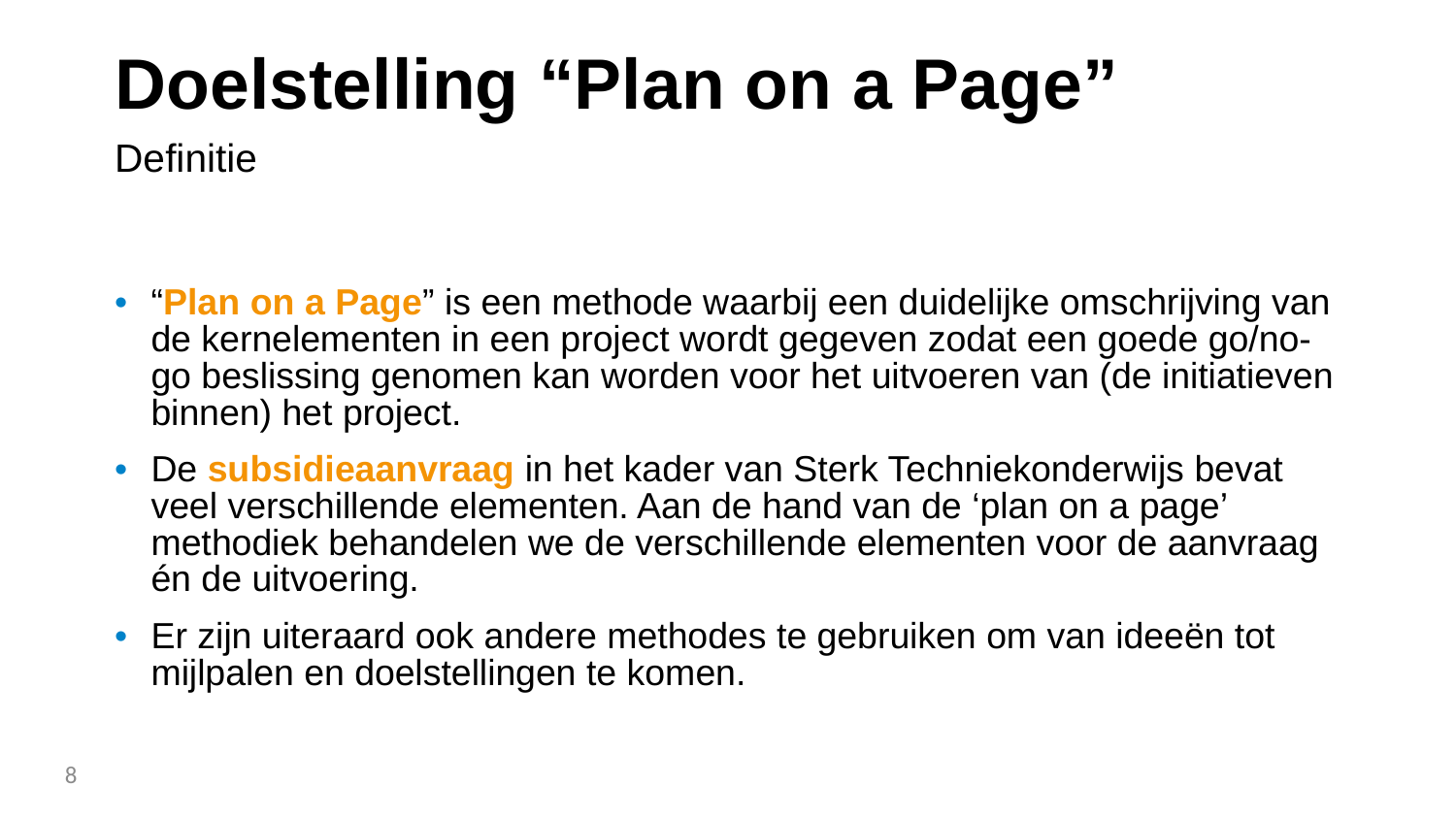

# Doelstelling “Plan on a Page”
Definitie

“Plan on a Page” is een methode waarbij een duidelijke omschrijving van de kernelementen in een project wordt gegeven zodat een goede go/no-go beslissing genomen kan worden voor het uitvoeren van (de initiatieven binnen) het project.
De subsidieaanvraag in het kader van Sterk Techniekonderwijs bevat veel verschillende elementen. Aan de hand van de ‘plan on a page’ methodiek behandelen we de verschillende elementen voor de aanvraag én de uitvoering.
Er zijn uiteraard ook andere methodes te gebruiken om van ideeën tot mijlpalen en doelstellingen te komen.

8